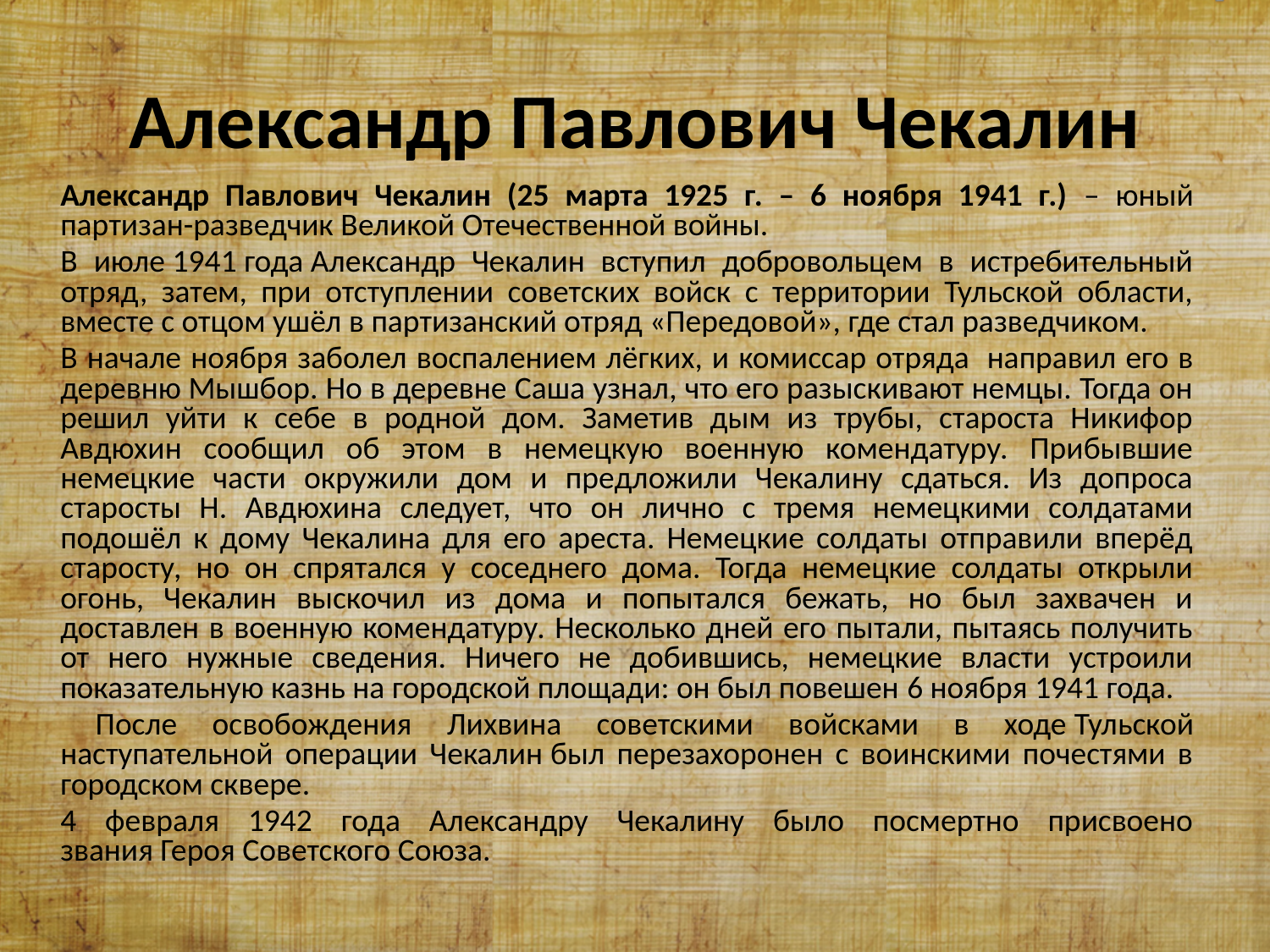

# Александр Павлович Чекалин
Александр Павлович Чекалин (25 марта 1925 г. – 6 ноября 1941 г.) – юный партизан-разведчик Великой Отечественной войны.
В июле 1941 года Александр Чекалин вступил добровольцем в истребительный отряд, затем, при отступлении советских войск с территории Тульской области, вместе с отцом ушёл в партизанский отряд «Передовой», где стал разведчиком.
В начале ноября заболел воспалением лёгких, и комиссар отряда  направил его в деревню Мышбор. Но в деревне Саша узнал, что его разыскивают немцы. Тогда он решил уйти к себе в родной дом. Заметив дым из трубы, староста Никифор Авдюхин сообщил об этом в немецкую военную комендатуру. Прибывшие немецкие части окружили дом и предложили Чекалину сдаться. Из допроса старосты Н. Авдюхина следует, что он лично с тремя немецкими солдатами подошёл к дому Чекалина для его ареста. Немецкие солдаты отправили вперёд старосту, но он спрятался у соседнего дома. Тогда немецкие солдаты открыли огонь, Чекалин выскочил из дома и попытался бежать, но был захвачен и доставлен в военную комендатуру. Несколько дней его пытали, пытаясь получить от него нужные сведения. Ничего не добившись, немецкие власти устроили показательную казнь на городской площади: он был повешен 6 ноября 1941 года.
 После освобождения Лихвина советскими войсками в ходе Тульской наступательной операции Чекалин был перезахоронен с воинскими почестями в городском сквере.
4 февраля 1942 года Александру Чекалину было посмертно присвоено звания Героя Советского Союза.